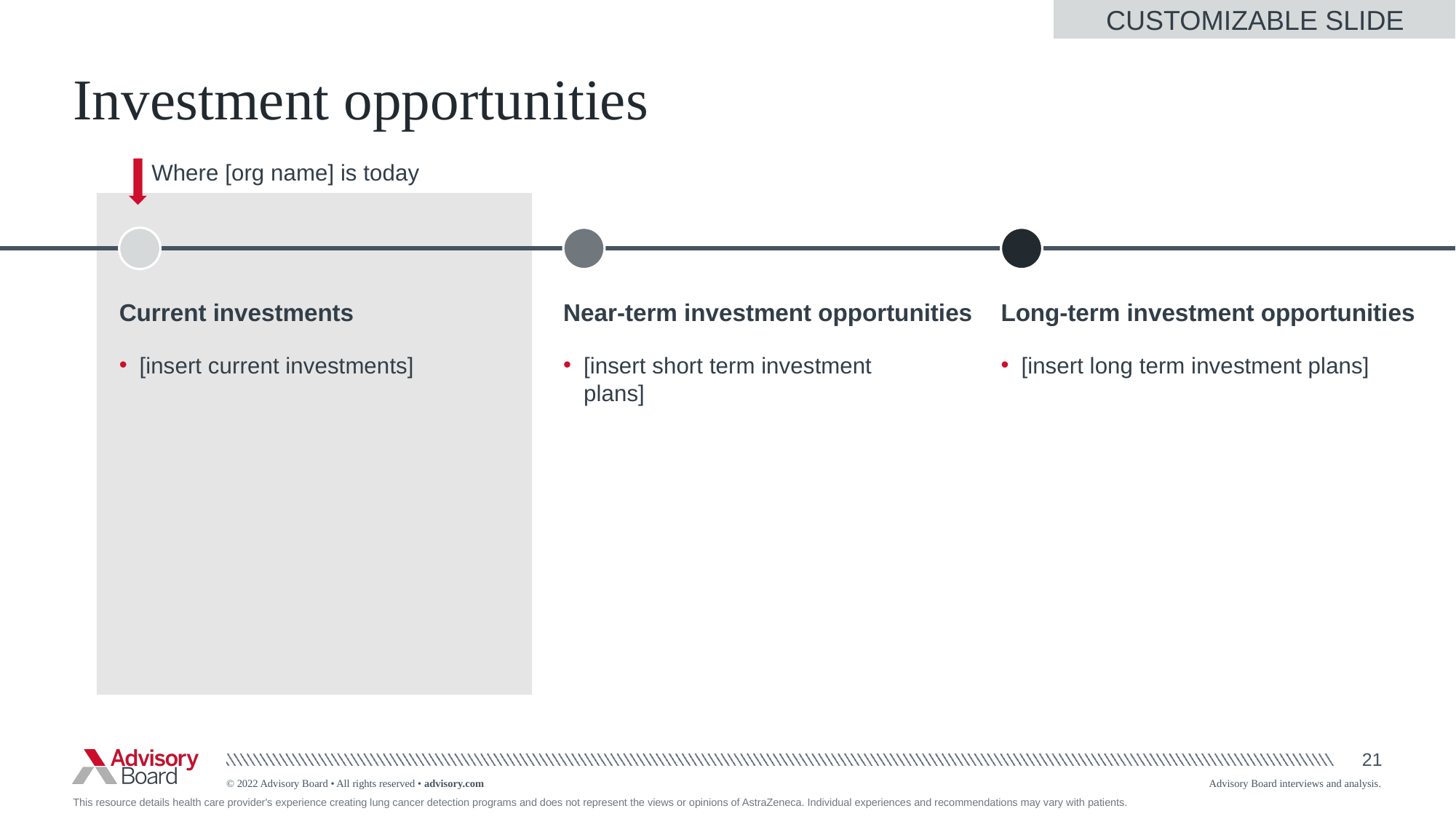

CUSTOMIZABLE SLIDE
# Investment opportunities
Where [org name] is today

Current investments
Near-term investment opportunities
Long-term investment opportunities
[insert current investments]
[insert short term investment plans]
[insert long term investment plans]

This resource details health care provider's experience creating lung cancer detection programs and does not represent the views or opinions of AstraZeneca. Individual experiences and recommendations may vary with patients.